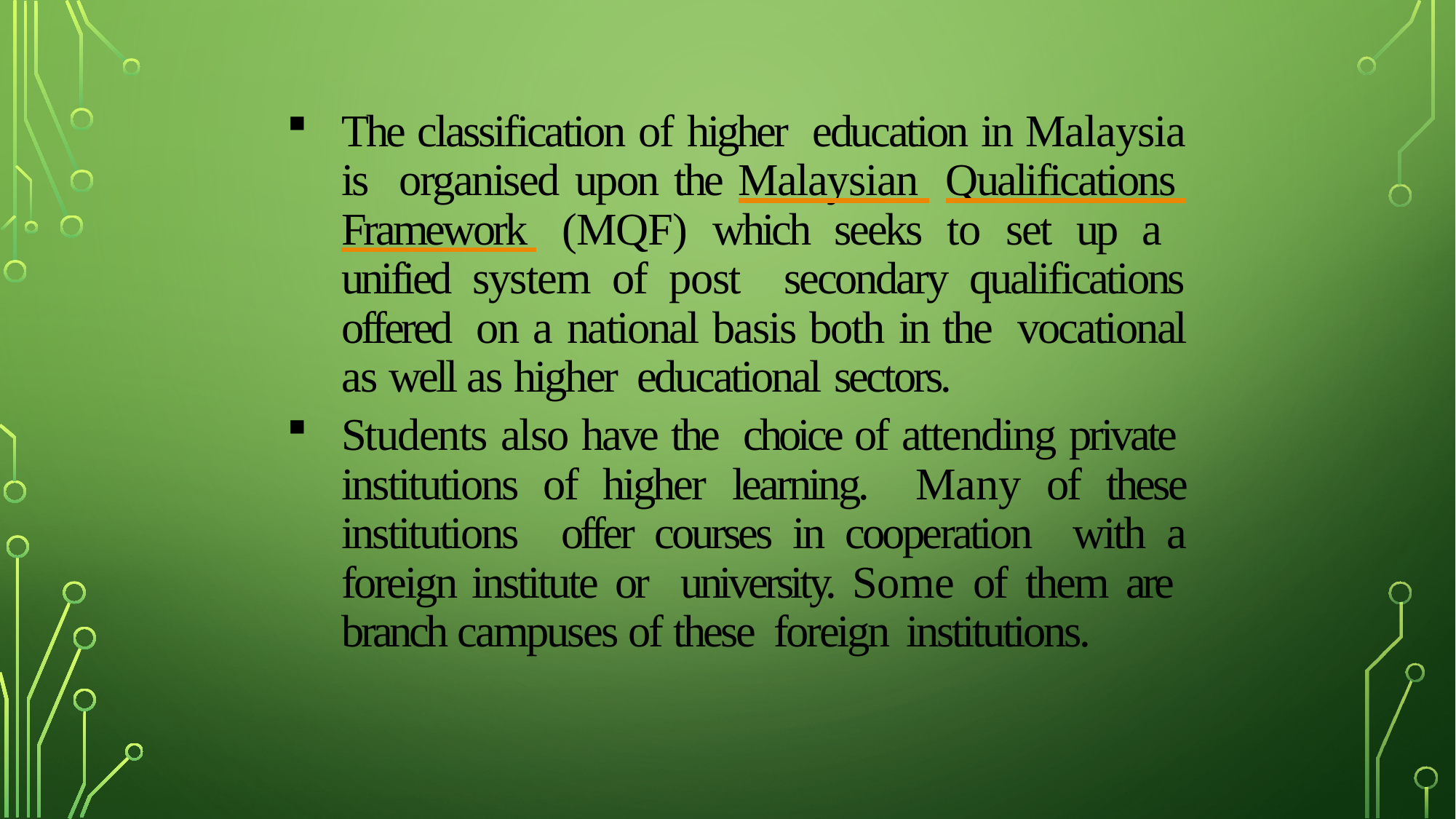

The classification of higher  education in Malaysia is  organised upon the Malaysian  Qualifications Framework  (MQF) which seeks to set up a  unified system of post  secondary qualifications offered  on a national basis both in the  vocational as well as higher  educational sectors.
Students also have the  choice of attending private  institutions of higher learning.  Many of these institutions  offer courses in cooperation  with a foreign institute or  university. Some of them are  branch campuses of these  foreign  institutions.